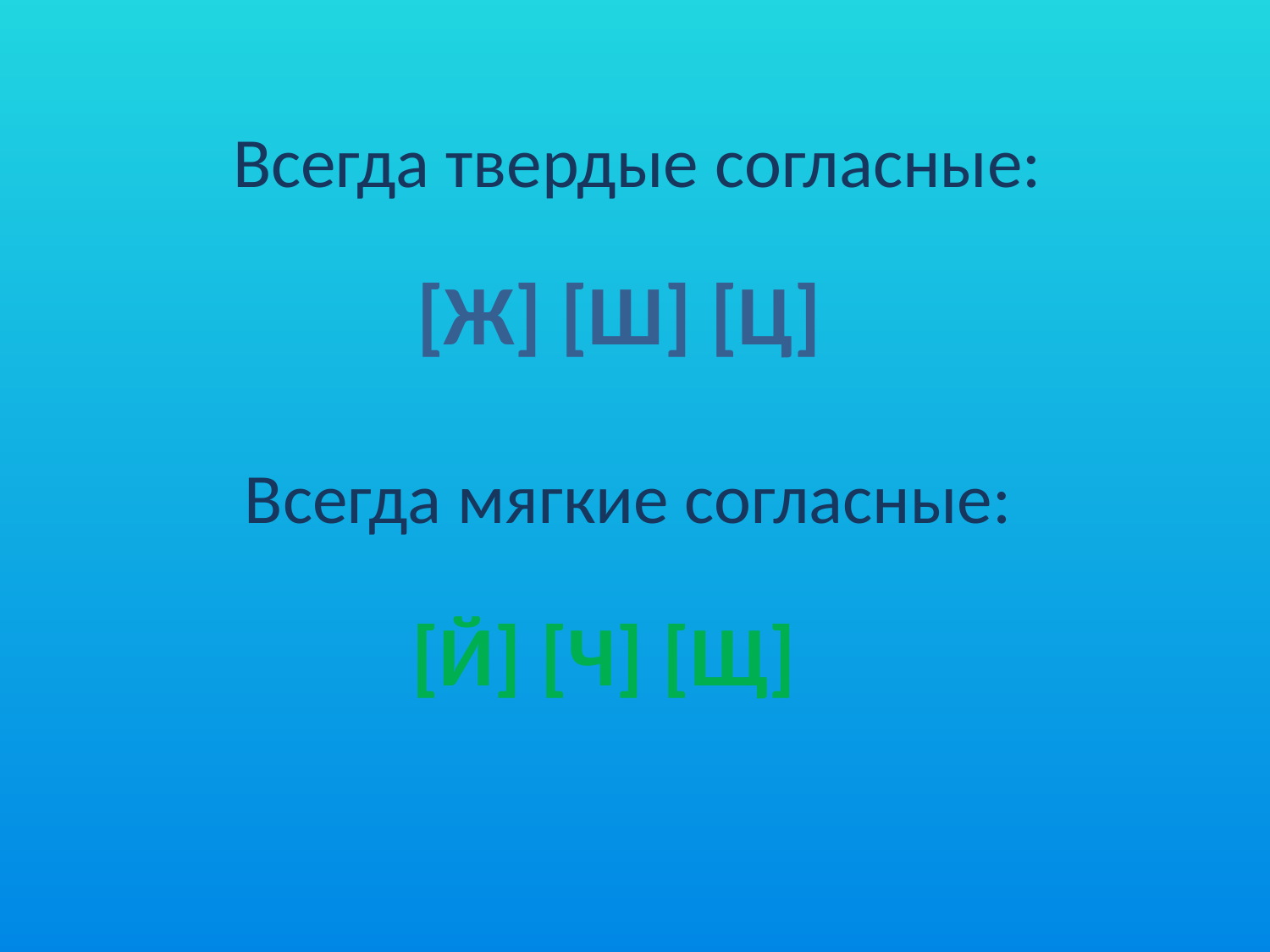

Всегда твердые согласные:
[Ж] [Ш] [Ц]
Всегда мягкие согласные:
[Й] [Ч] [Щ]